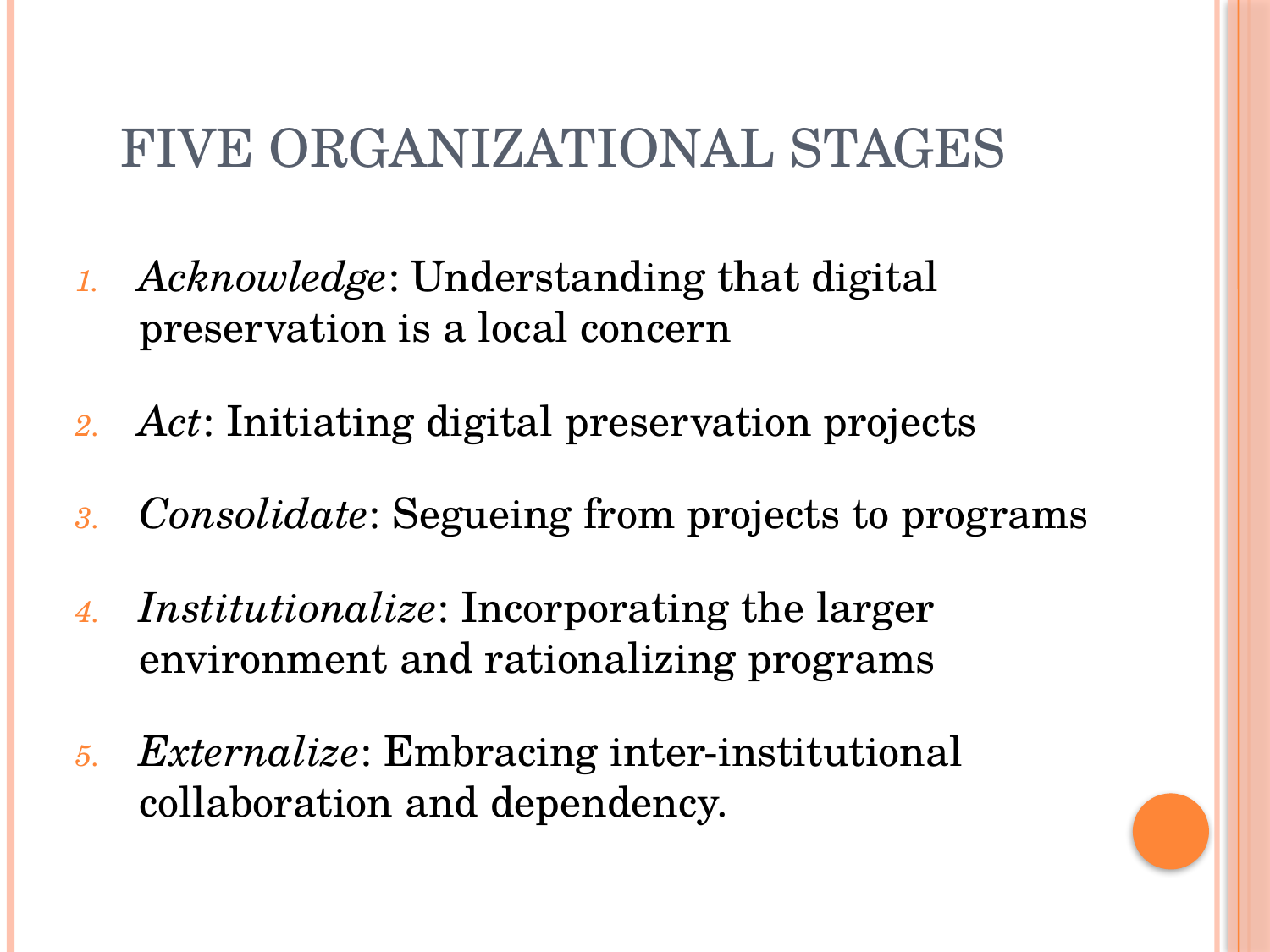

# Five Organizational Stages
Acknowledge: Understanding that digital preservation is a local concern

Act: Initiating digital preservation projects

Consolidate: Segueing from projects to programs

Institutionalize: Incorporating the larger environment and rationalizing programs

Externalize: Embracing inter-institutional collaboration and dependency.